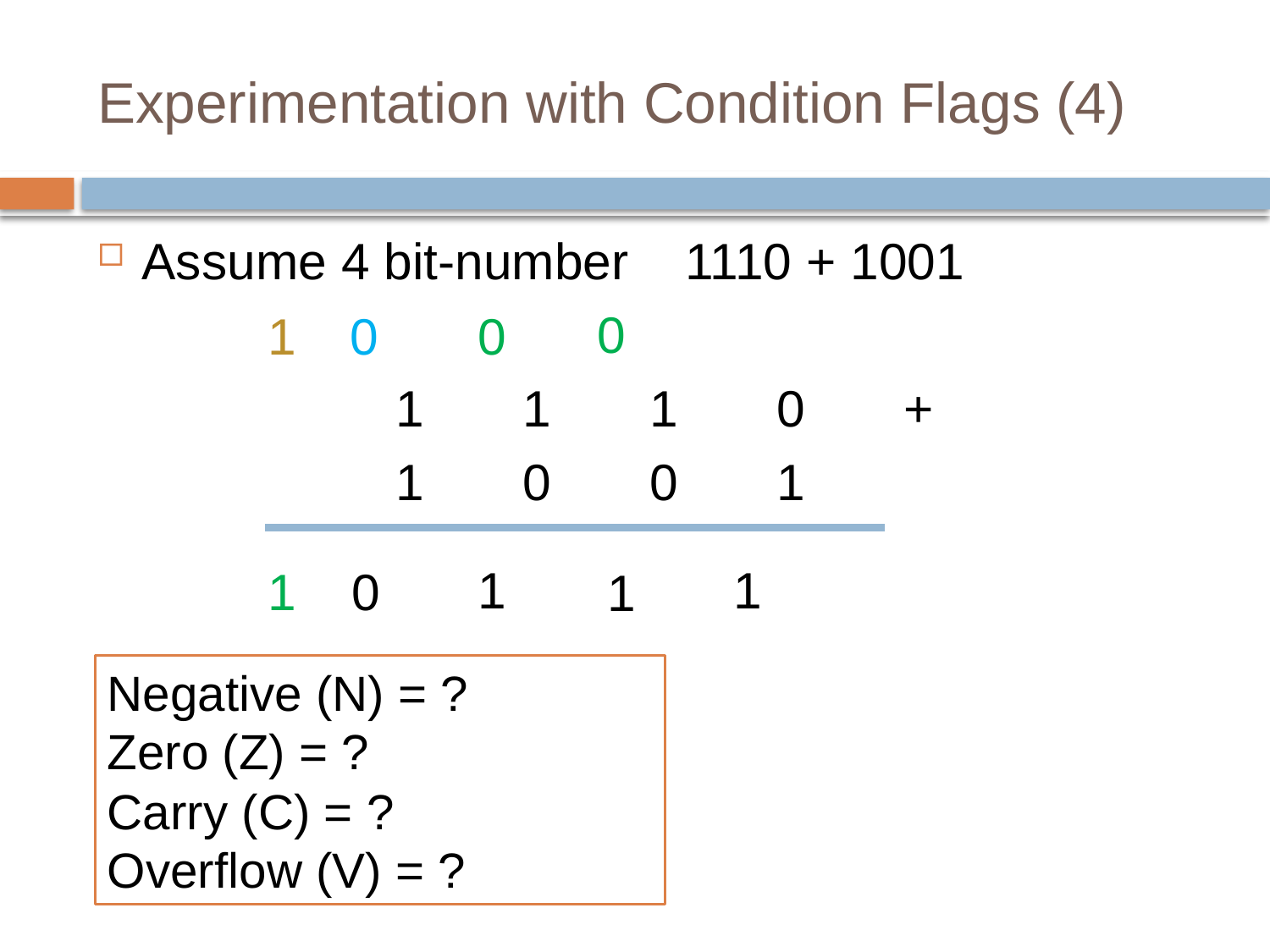

# Experimentation with Condition Flags (4)
Assume 4 bit-number    1110 + 1001

			1	1	1 	0	+
			1	0	0	1

0
1
0
0
1
1
1
0
1
Negative (N) = ?
Zero (Z) = ?
Carry (C) = ?
Overflow (V) = ?